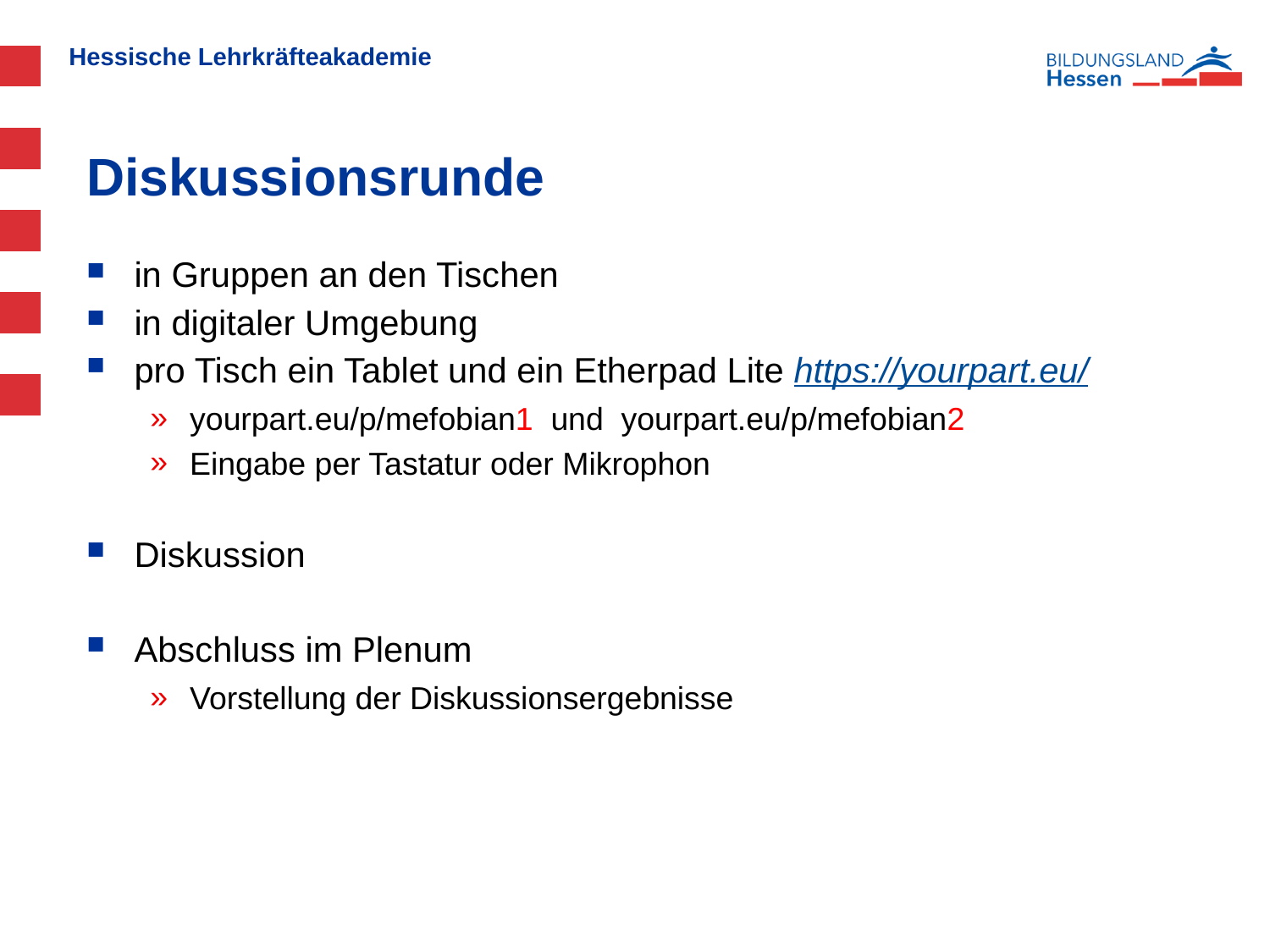

# Diskussionsrunde
in Gruppen an den Tischen
in digitaler Umgebung
pro Tisch ein Tablet und ein Etherpad Lite https://yourpart.eu/
yourpart.eu/p/mefobian1  und  yourpart.eu/p/mefobian2
Eingabe per Tastatur oder Mikrophon

Diskussion

Abschluss im Plenum
Vorstellung der Diskussionsergebnisse